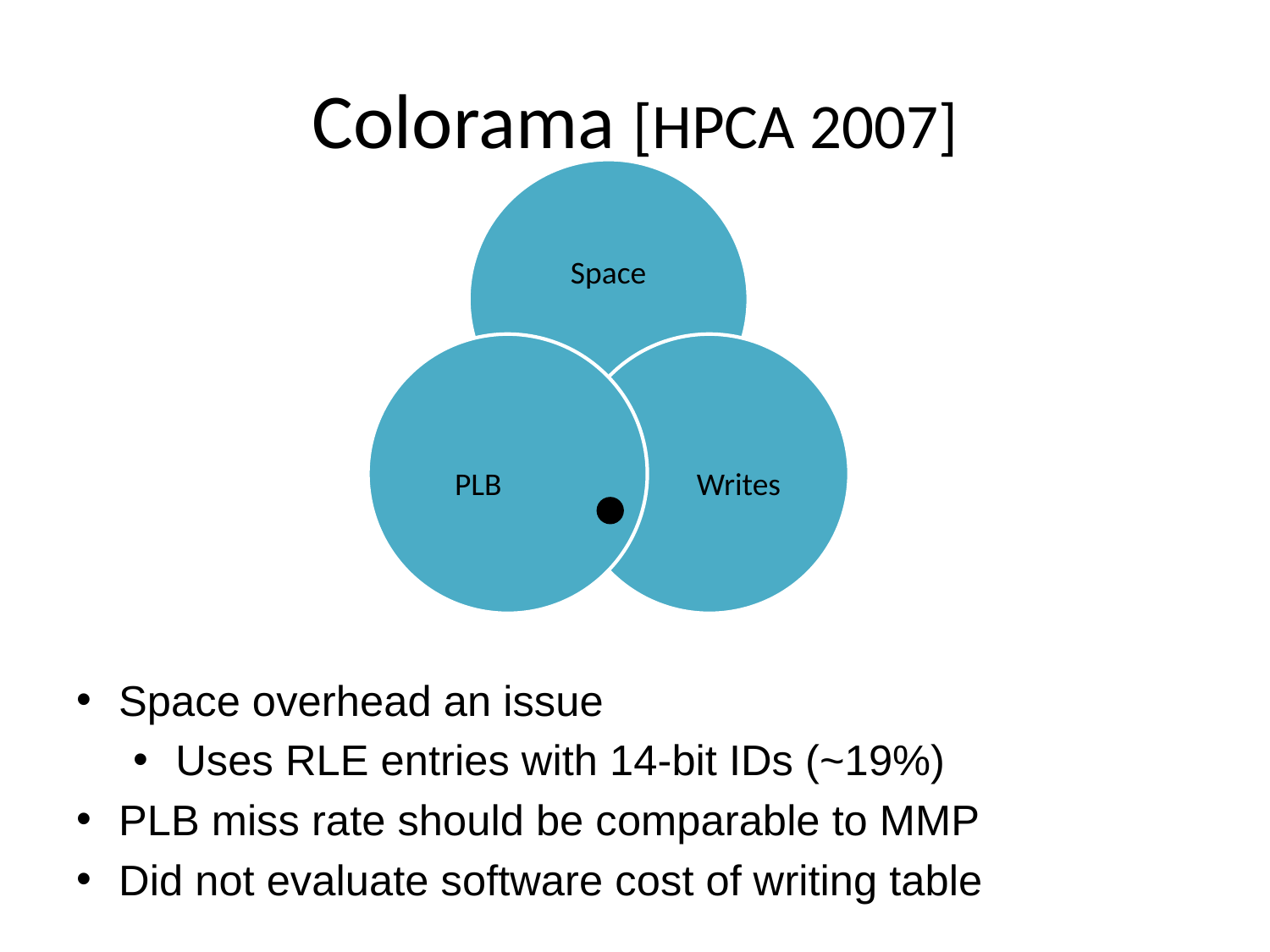

# Colorama [HPCA 2007]
Space
Writes
PLB

Space overhead an issue
Uses RLE entries with 14-bit IDs (~19%)
PLB miss rate should be comparable to MMP
Did not evaluate software cost of writing table